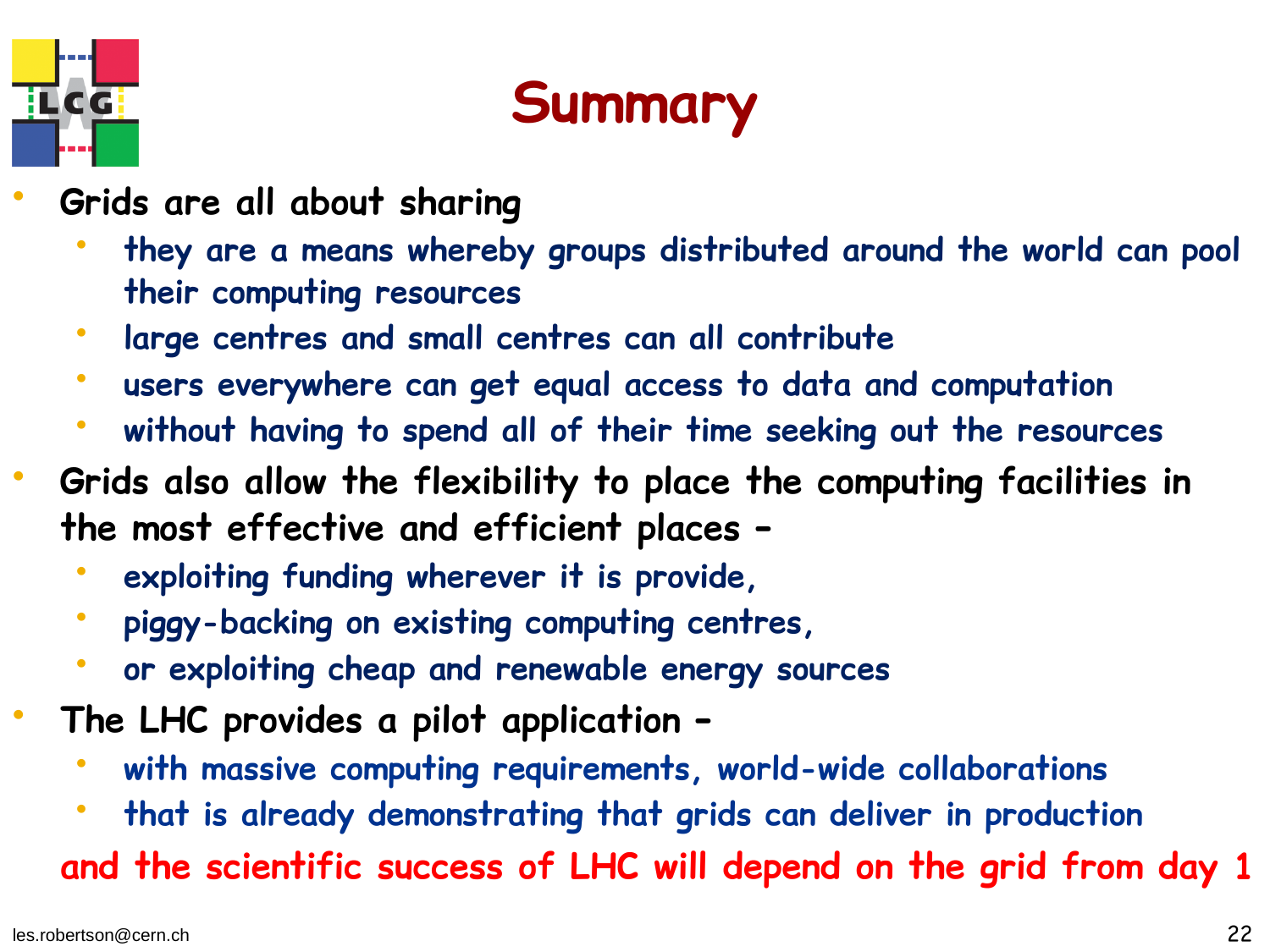

# Summary
Grids are all about sharing
they are a means whereby groups distributed around the world can pool their computing resources
large centres and small centres can all contribute
users everywhere can get equal access to data and computation
without having to spend all of their time seeking out the resources
Grids also allow the flexibility to place the computing facilities in the most effective and efficient places –
exploiting funding wherever it is provide,
piggy-backing on existing computing centres,
or exploiting cheap and renewable energy sources
The LHC provides a pilot application –
with massive computing requirements, world-wide collaborations
that is already demonstrating that grids can deliver in production
	and the scientific success of LHC will depend on the grid from day 1